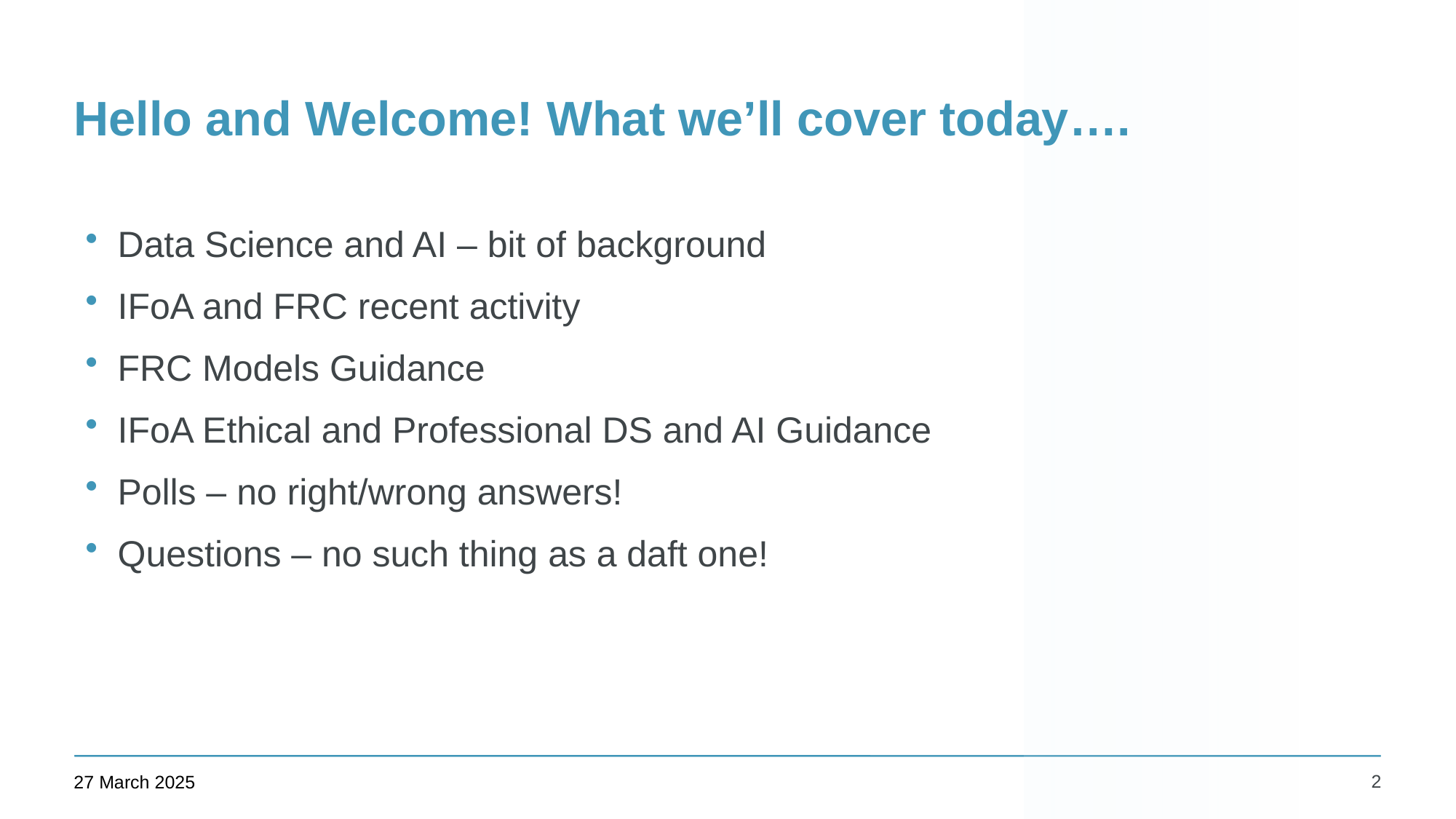

# Hello and Welcome! What we’ll cover today….
Data Science and AI – bit of background
IFoA and FRC recent activity
FRC Models Guidance
IFoA Ethical and Professional DS and AI Guidance
Polls – no right/wrong answers!
Questions – no such thing as a daft one!
2
27 March 2025